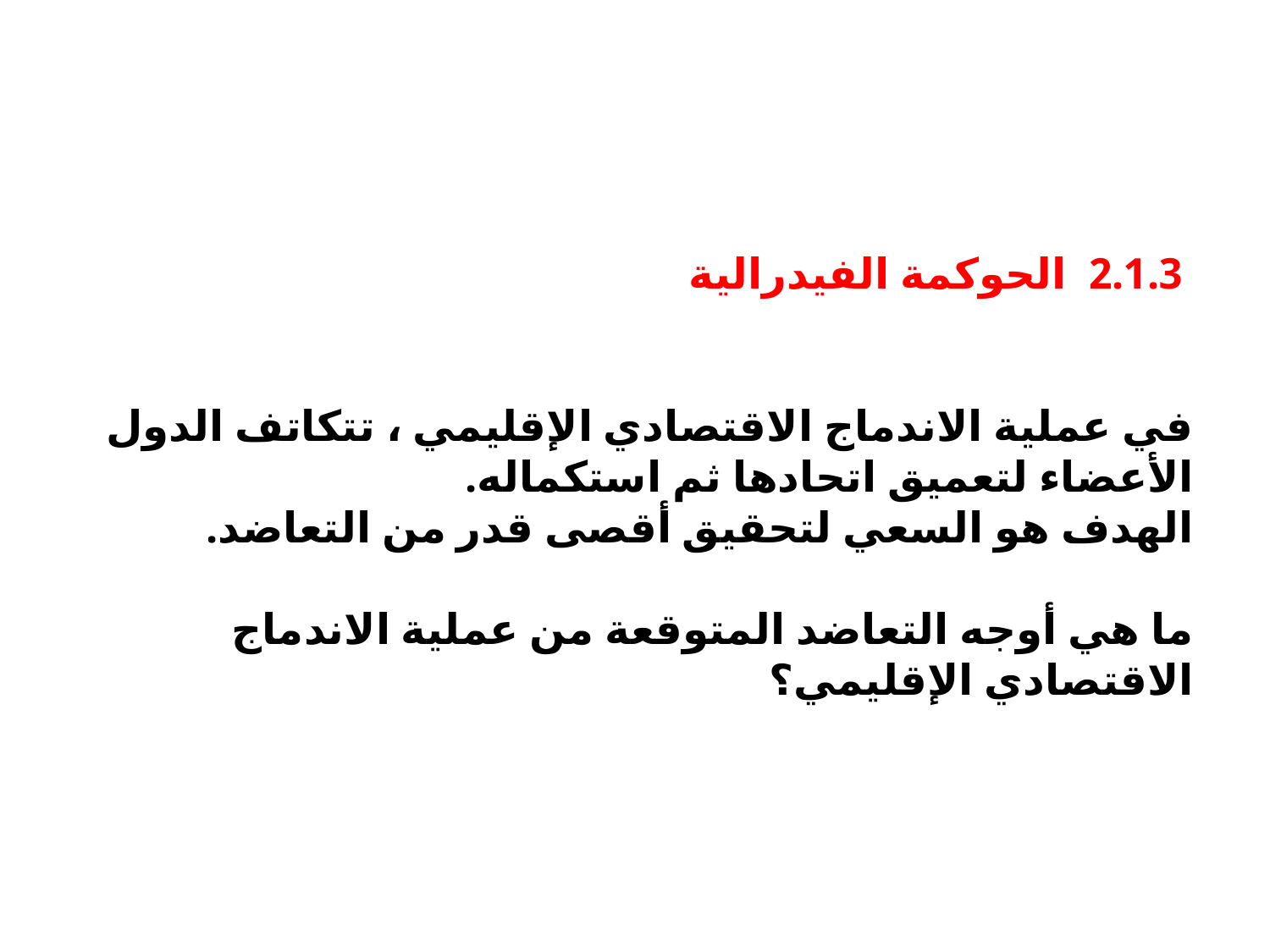

# 2.1.3  الحوكمة الفيدرالية   في عملية الاندماج الاقتصادي الإقليمي ، تتكاتف الدول الأعضاء لتعميق اتحادها ثم استكماله. الهدف هو السعي لتحقيق أقصى قدر من التعاضد. ما هي أوجه التعاضد المتوقعة من عملية الاندماج الاقتصادي الإقليمي؟